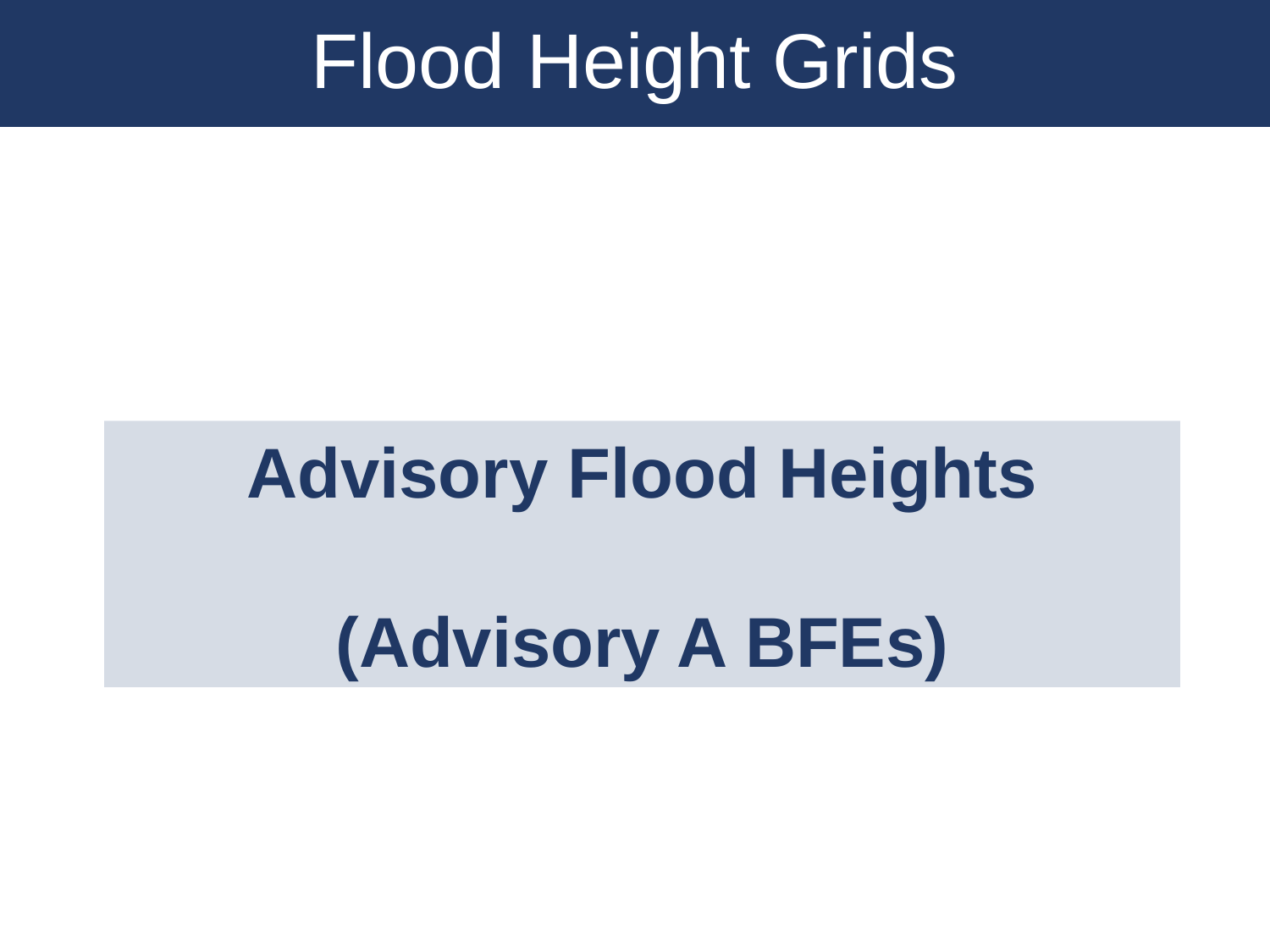

Flood Height Grids
Advisory Flood Heights

(Advisory A BFEs)